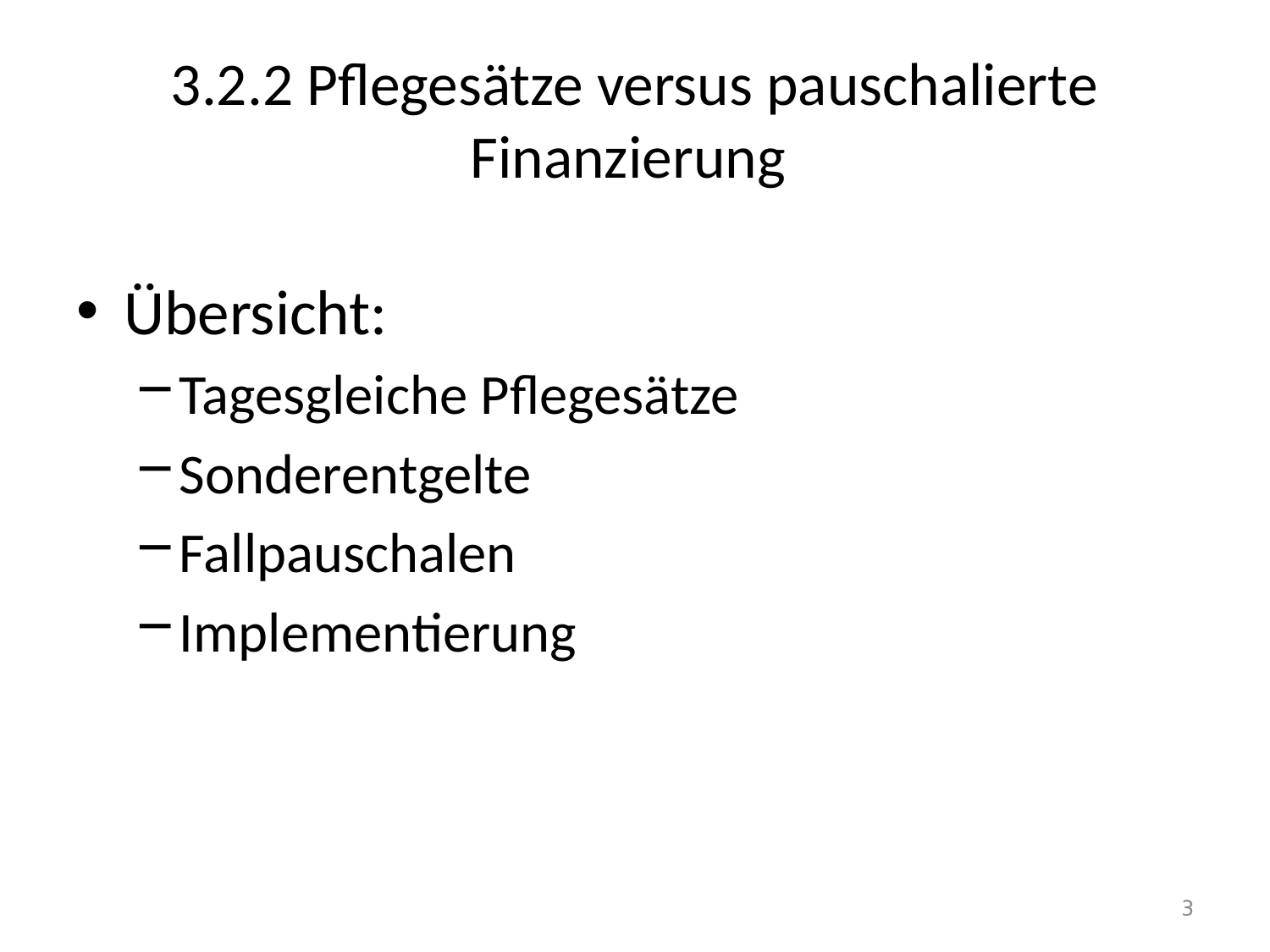

# 3.2.2 Pflegesätze versus pauschalierte Finanzierung
Übersicht:
Tagesgleiche Pflegesätze
Sonderentgelte
Fallpauschalen
Implementierung
3